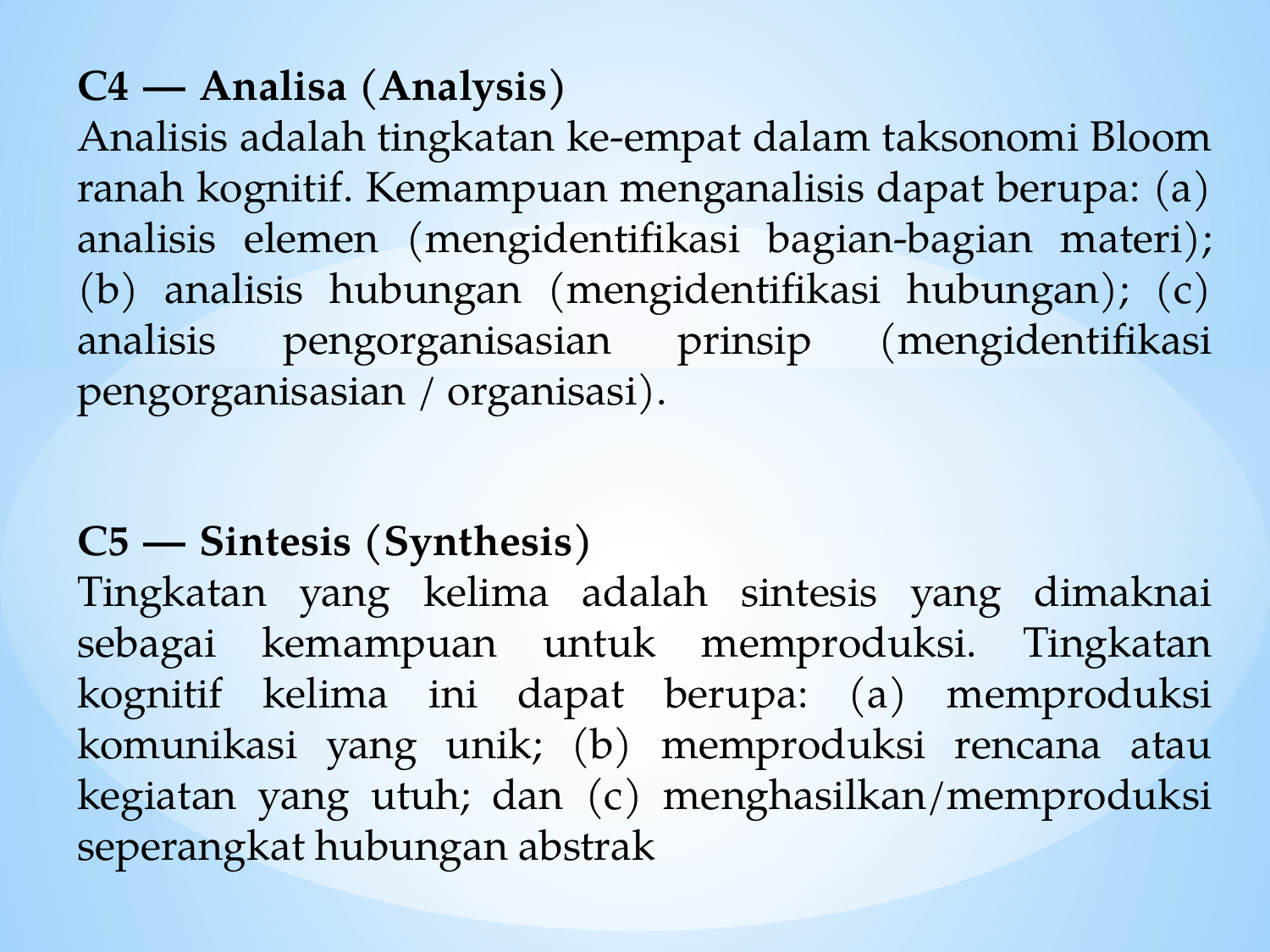

C4 ― Analisa (Analysis)
Analisis adalah tingkatan ke-empat dalam taksonomi Bloom ranah kognitif. Kemampuan menganalisis dapat berupa: (a) analisis elemen (mengidentifikasi bagian-bagian materi); (b) analisis hubungan (mengidentifikasi hubungan); (c) analisis pengorganisasian prinsip (mengidentifikasi pengorganisasian / organisasi).

C5 ― Sintesis (Synthesis)
Tingkatan yang kelima adalah sintesis yang dimaknai sebagai kemampuan untuk memproduksi. Tingkatan kognitif kelima ini dapat berupa: (a) memproduksi komunikasi yang unik; (b) memproduksi rencana atau kegiatan yang utuh; dan (c) menghasilkan/memproduksi seperangkat hubungan abstrak